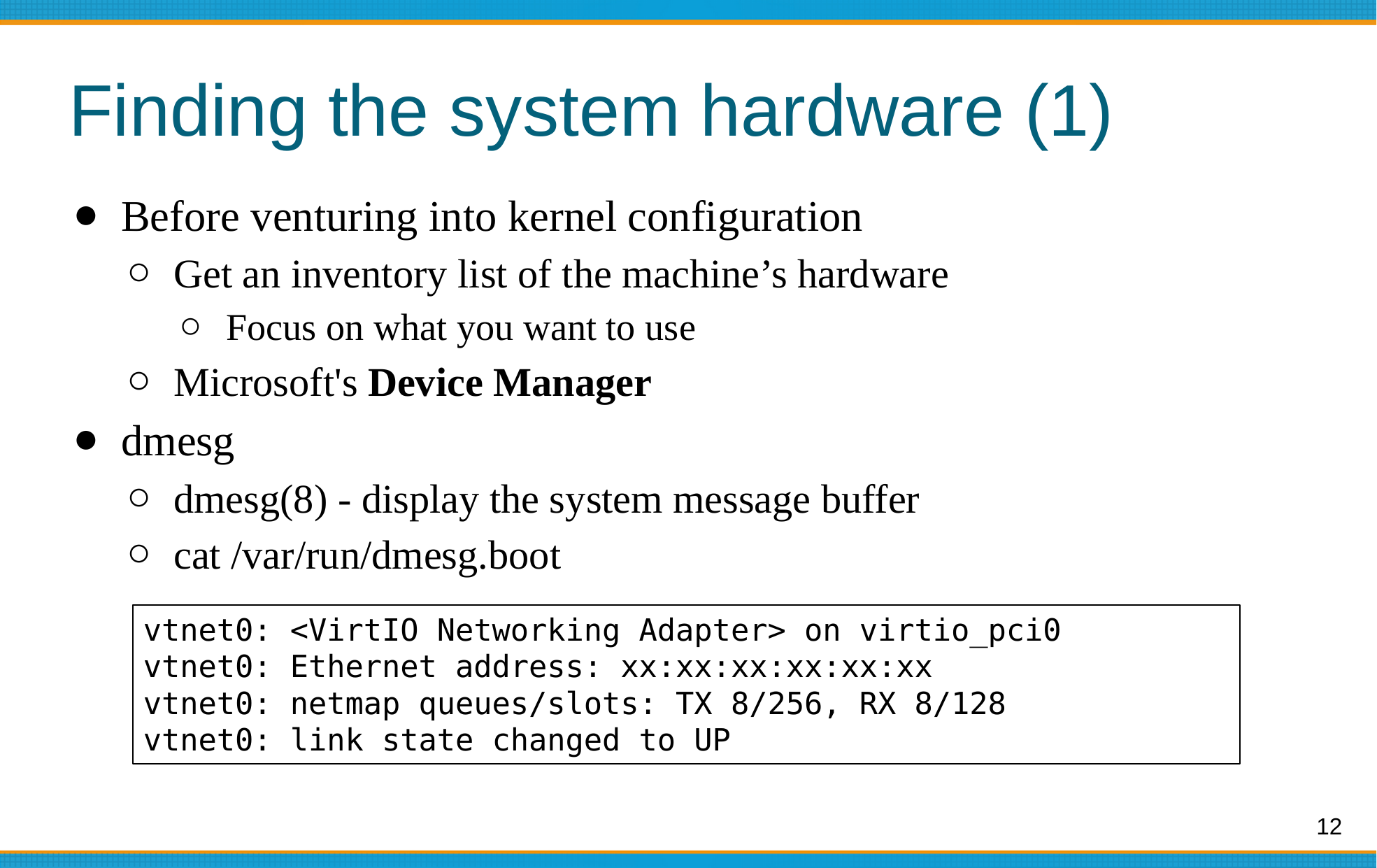

# Finding the system hardware (1)
Before venturing into kernel configuration
Get an inventory list of the machine’s hardware
Focus on what you want to use
Microsoft's Device Manager
dmesg
dmesg(8) - display the system message buffer
cat /var/run/dmesg.boot
vtnet0: <VirtIO Networking Adapter> on virtio_pci0
vtnet0: Ethernet address: xx:xx:xx:xx:xx:xx
vtnet0: netmap queues/slots: TX 8/256, RX 8/128
vtnet0: link state changed to UP
12